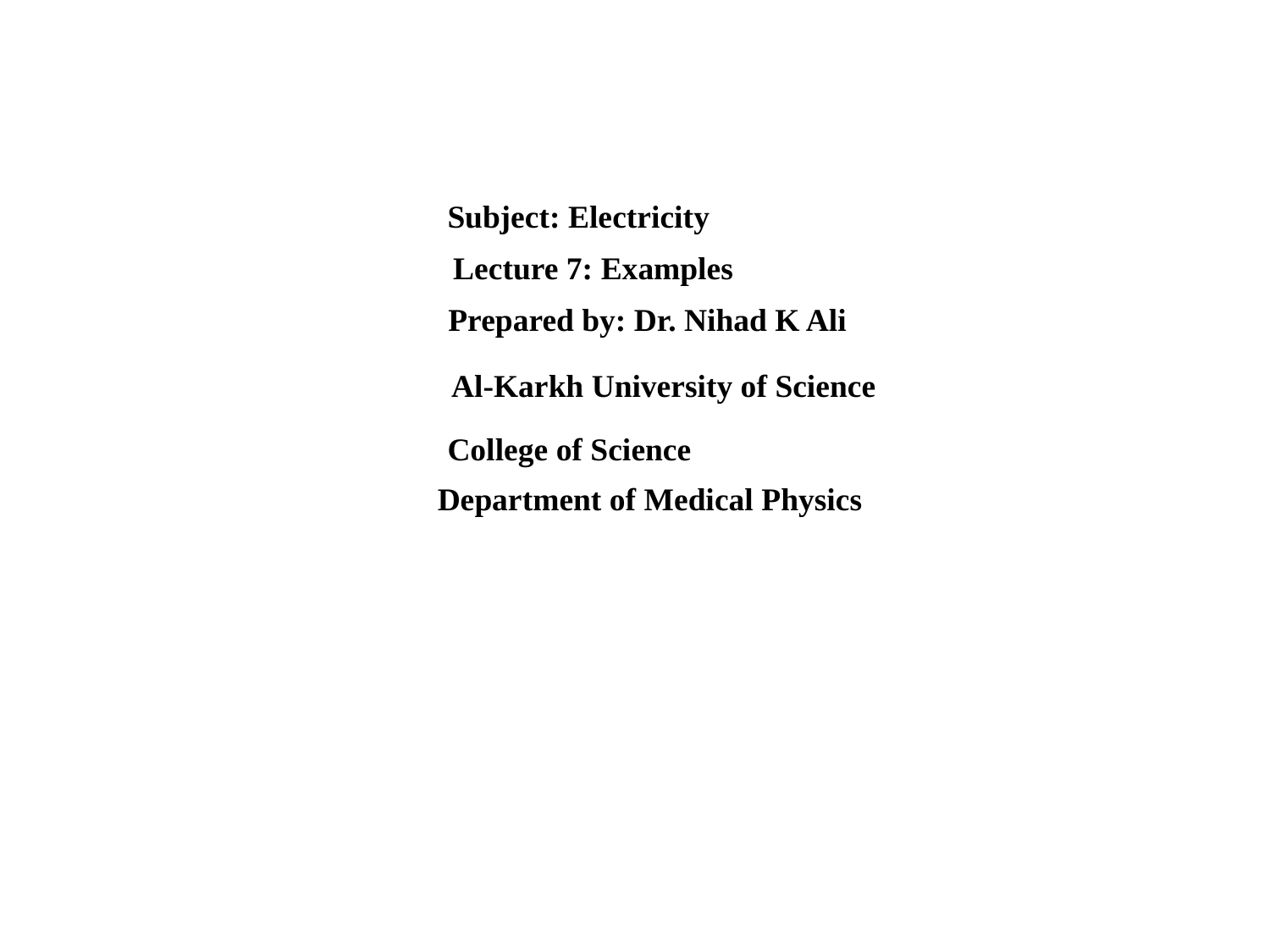

Subject: Electricity
Lecture 7: Examples
Prepared by: Dr. Nihad K Ali
Al-Karkh University of Science
College of Science
Department of Medical Physics